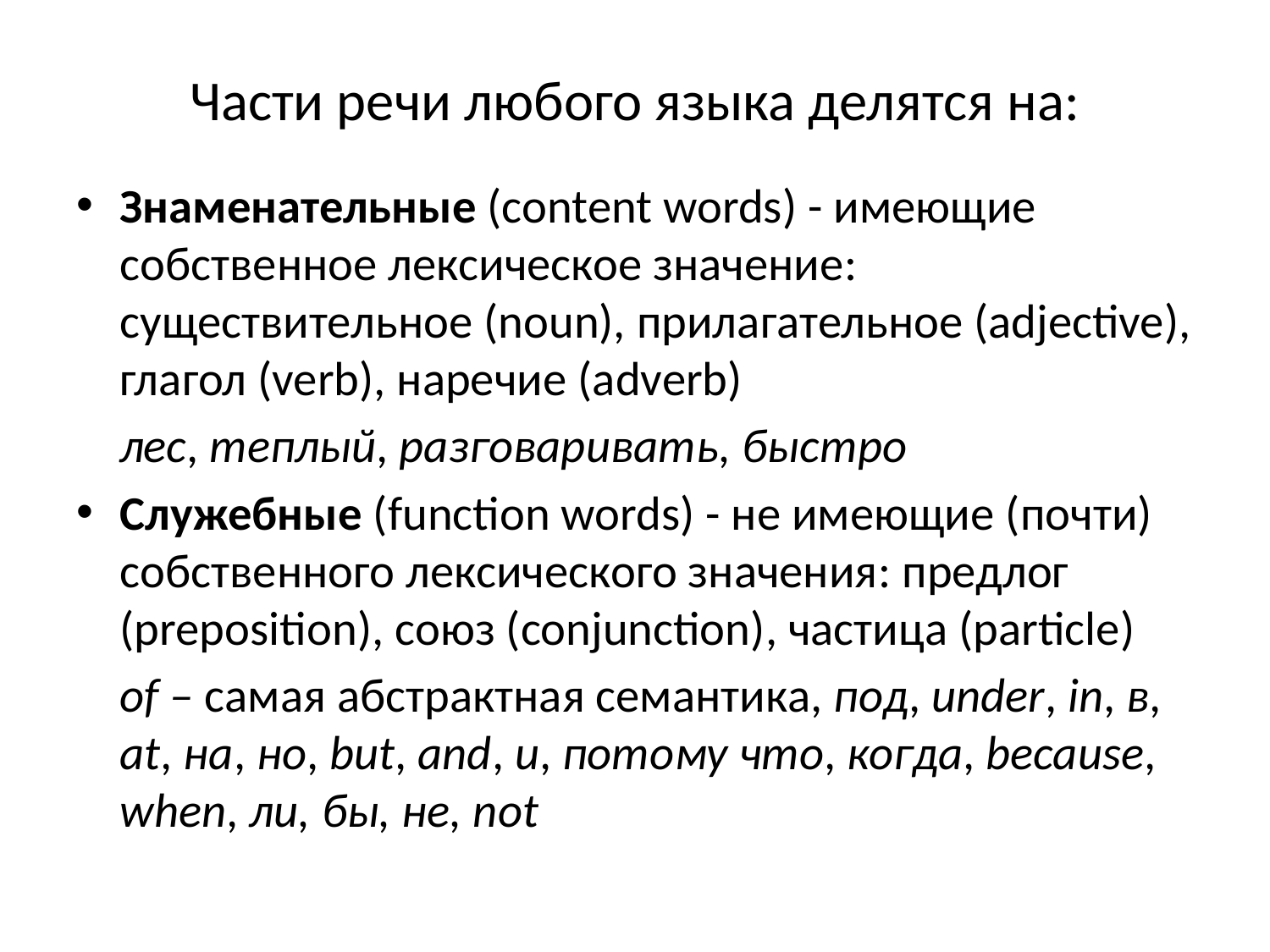

# Части речи любого языка делятся на:
Знаменательные (content words) - имеющие собственное лексическое значение: существительное (noun), прилагательное (adjective), глагол (verb), наречие (adverb)
    лес, теплый, разговаривать, быстро
Служебные (function words) - не имеющие (почти) собственного лексического значения: предлог (preposition), союз (conjunction), частица (particle)
	of – самая абстрактная семантика, под, under, in, в, at, на, но, but, and, и, потому что, когда, because, when, ли, бы, не, not